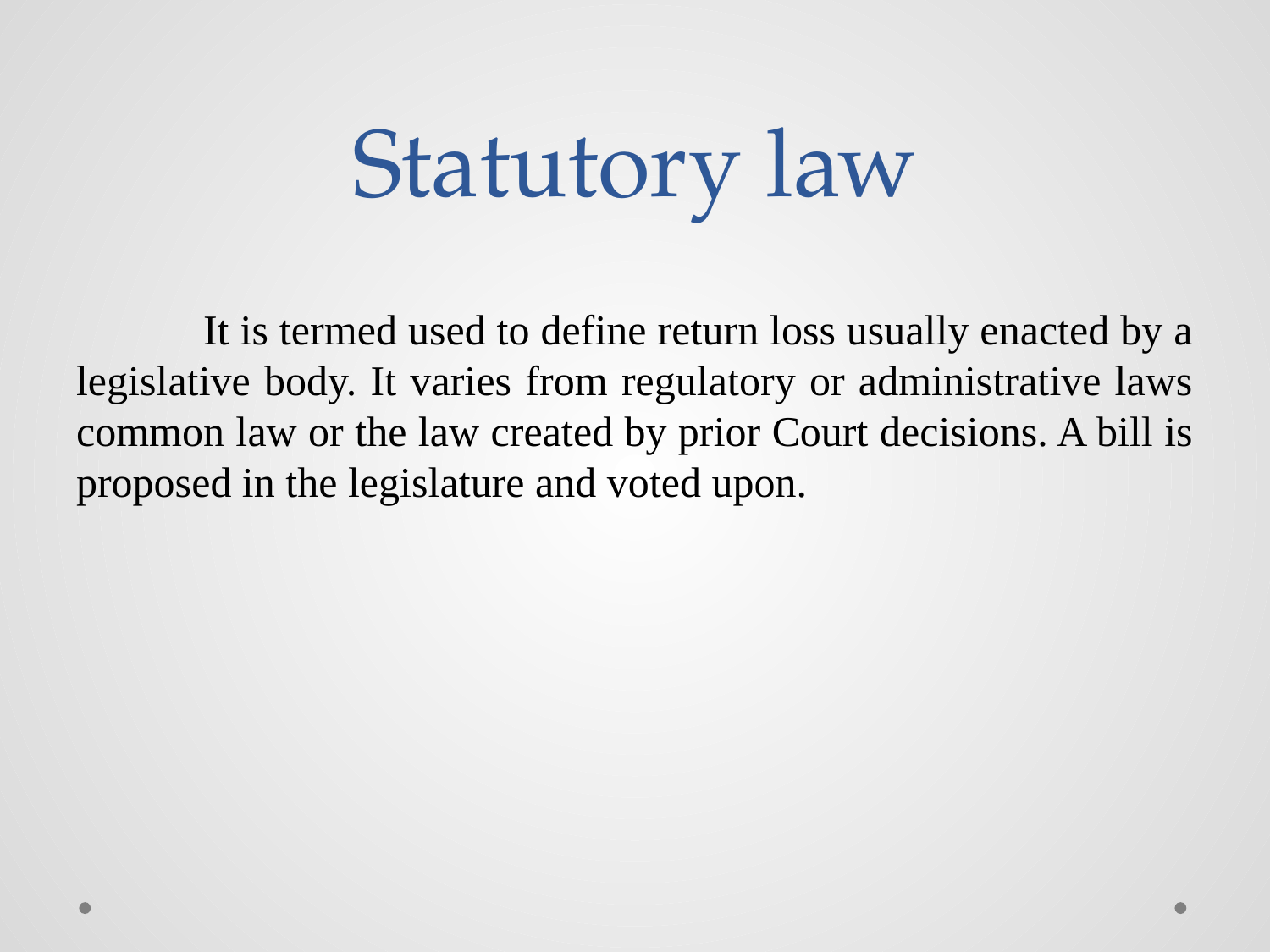

# Statutory law
	It is termed used to define return loss usually enacted by a legislative body. It varies from regulatory or administrative laws common law or the law created by prior Court decisions. A bill is proposed in the legislature and voted upon.